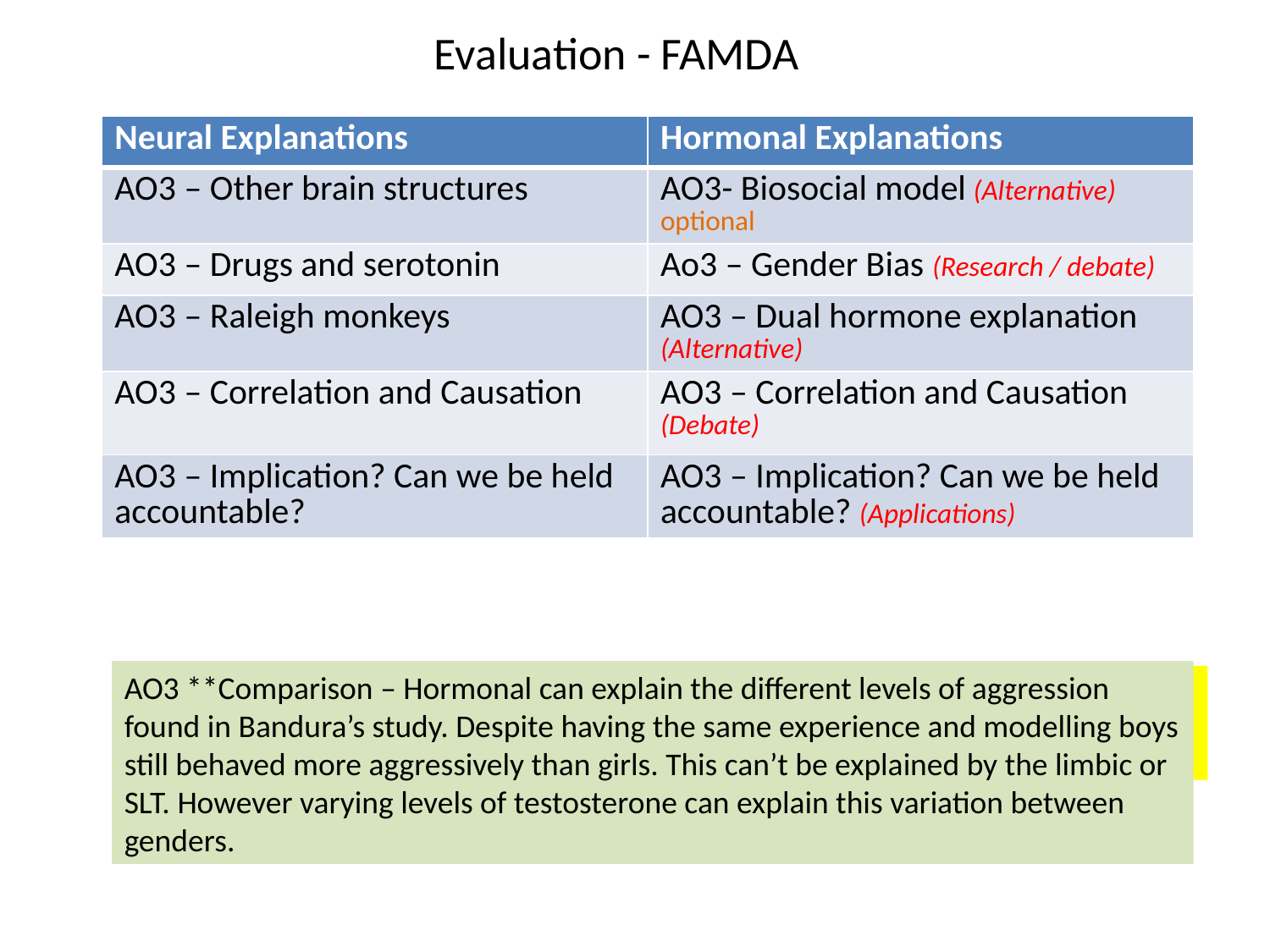

# Evaluation - FAMDA
| Neural Explanations | Hormonal Explanations |
| --- | --- |
| AO3 – Other brain structures | AO3- Biosocial model (Alternative) optional |
| AO3 – Drugs and serotonin | Ao3 – Gender Bias (Research / debate) |
| AO3 – Raleigh monkeys | AO3 – Dual hormone explanation (Alternative) |
| AO3 – Correlation and Causation | AO3 – Correlation and Causation (Debate) |
| AO3 – Implication? Can we be held accountable? | AO3 – Implication? Can we be held accountable? (Applications) |
AO3 **Comparison – Hormonal can explain the different levels of aggression found in Bandura’s study. Despite having the same experience and modelling boys still behaved more aggressively than girls. This can’t be explained by the limbic or SLT. However varying levels of testosterone can explain this variation between genders.
Can we compare neural and hormonal?
Consider the gender differences found in Bandura’s study?